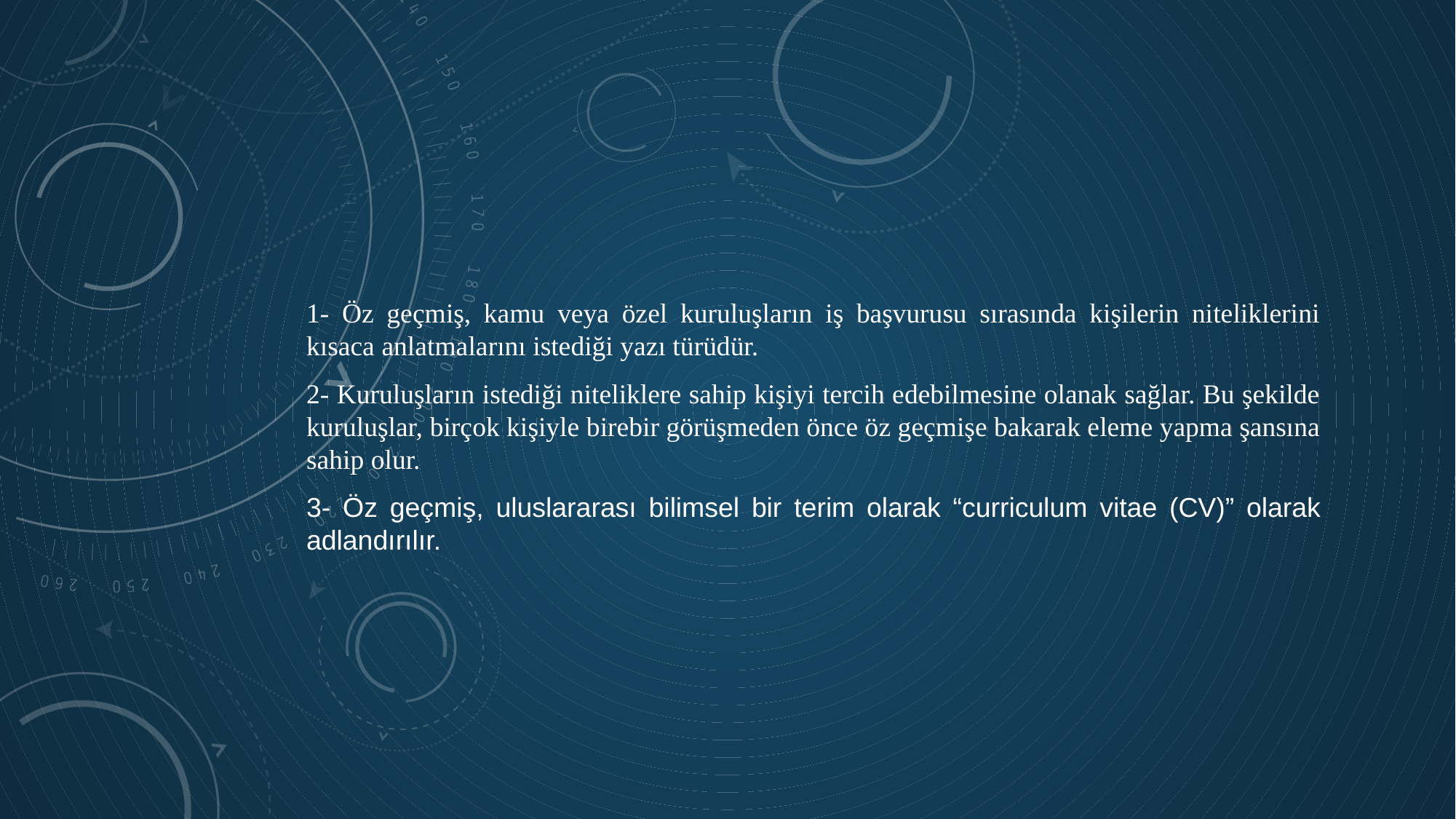

1- Öz geçmiş, kamu veya özel kuruluşların iş başvurusu sırasında kişilerin niteliklerini kısaca anlatmalarını istediği yazı türüdür.
2- Kuruluşların istediği niteliklere sahip kişiyi tercih edebilmesine olanak sağlar. Bu şekilde kuruluşlar, birçok kişiyle birebir görüşmeden önce öz geçmişe bakarak eleme yapma şansına sahip olur.
3- Öz geçmiş, uluslararası bilimsel bir terim olarak “curriculum vitae (CV)” olarak adlandırılır.